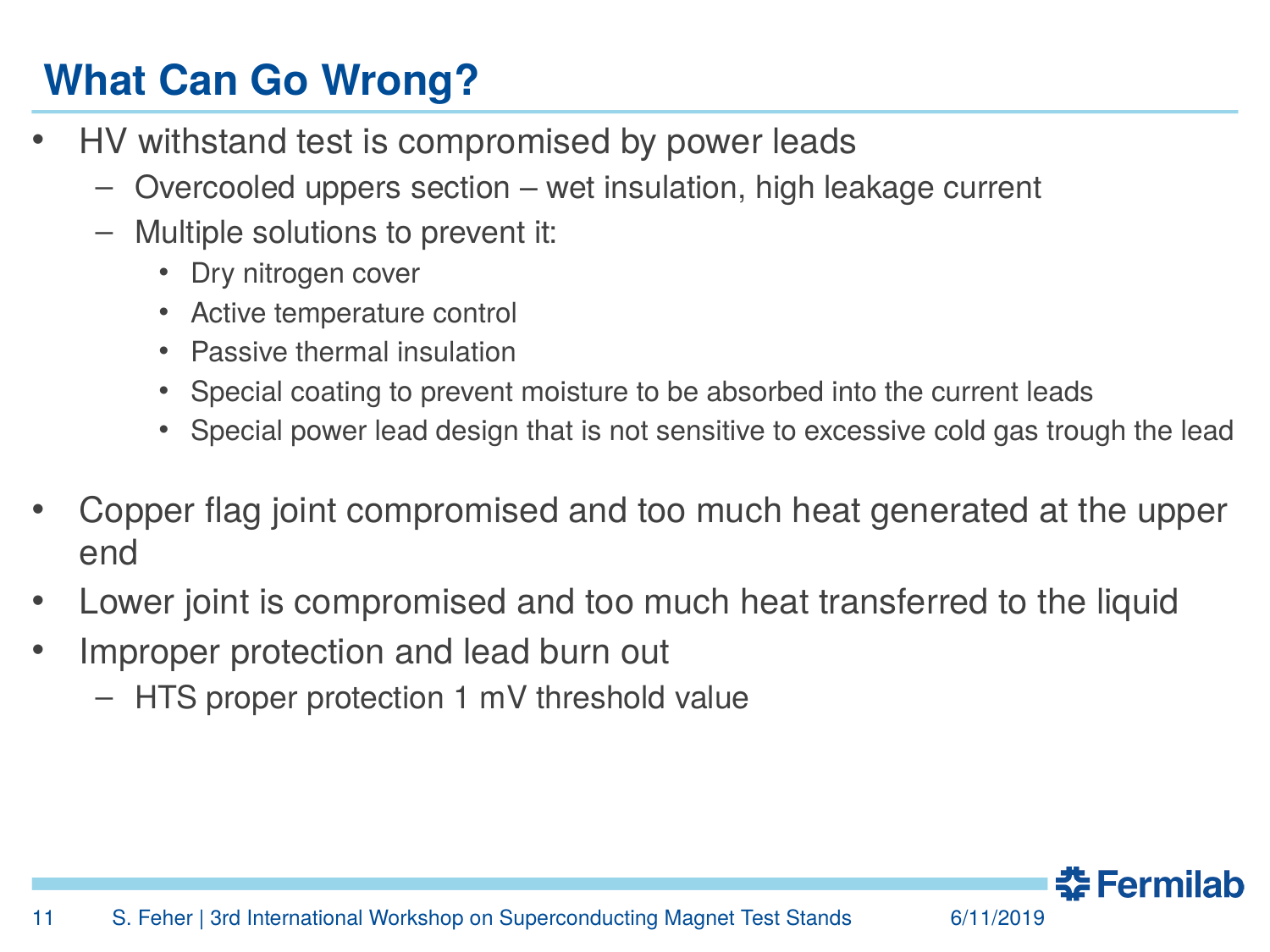

# What Can Go Wrong?
HV withstand test is compromised by power leads
Overcooled uppers section – wet insulation, high leakage current
Multiple solutions to prevent it:
Dry nitrogen cover
Active temperature control
Passive thermal insulation
Special coating to prevent moisture to be absorbed into the current leads
Special power lead design that is not sensitive to excessive cold gas trough the lead
Copper flag joint compromised and too much heat generated at the upper end
Lower joint is compromised and too much heat transferred to the liquid
Improper protection and lead burn out
HTS proper protection 1 mV threshold value

11
S. Feher | 3rd International Workshop on Superconducting Magnet Test Stands
6/11/2019